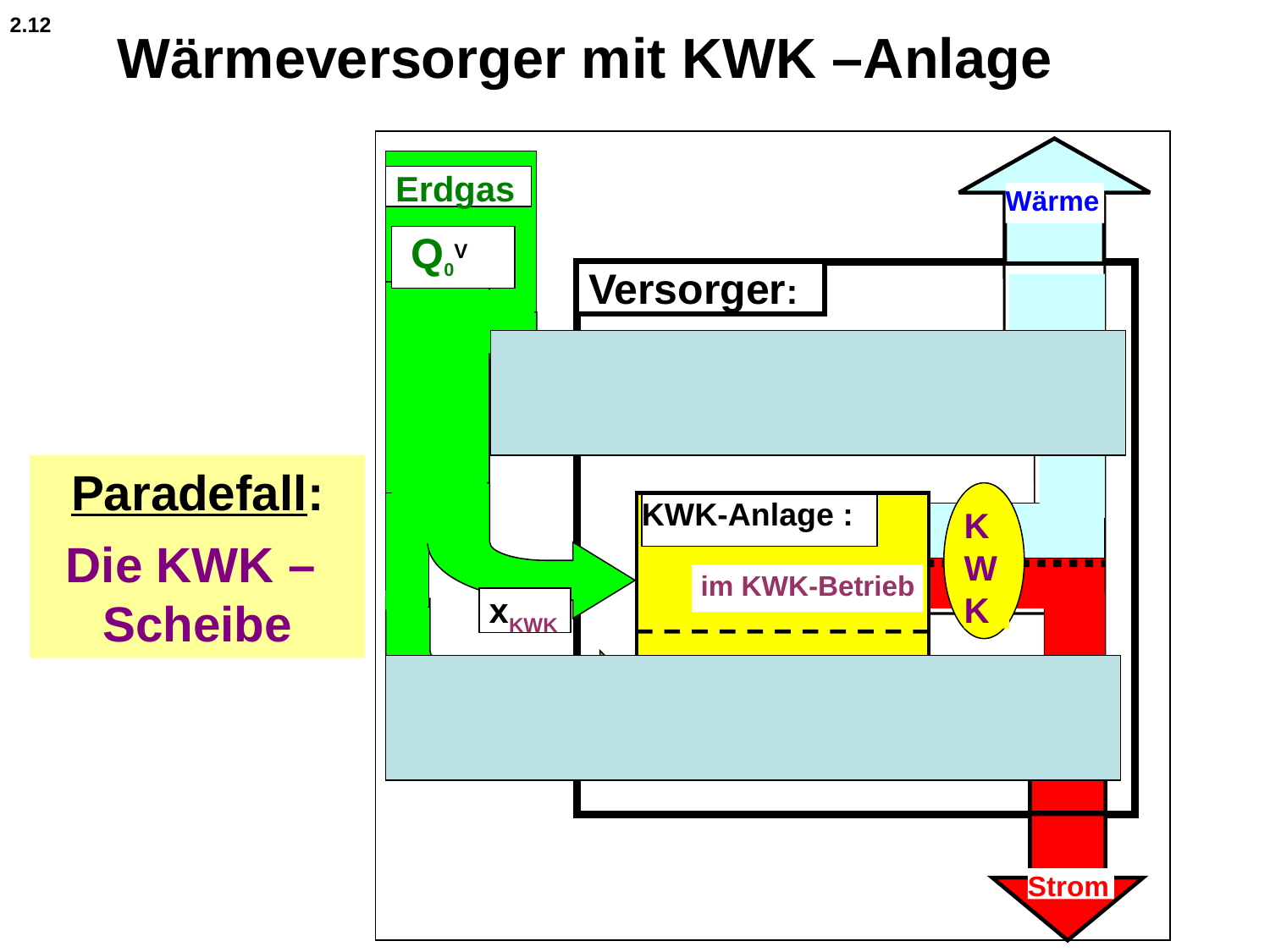

2.12
Wärmeversorger mit KWK –Anlage

 Erdgas
Wärme

  Q0V

 Versorger:

Spitzenkessel:

 xSK

KWK

  im Spitzenstrom-
                 Betrieb
KWK-Anlage :
 im KWK-Betrieb

 xKWK

 xSE

Strom

Paradefall:
Die KWK –
Scheibe